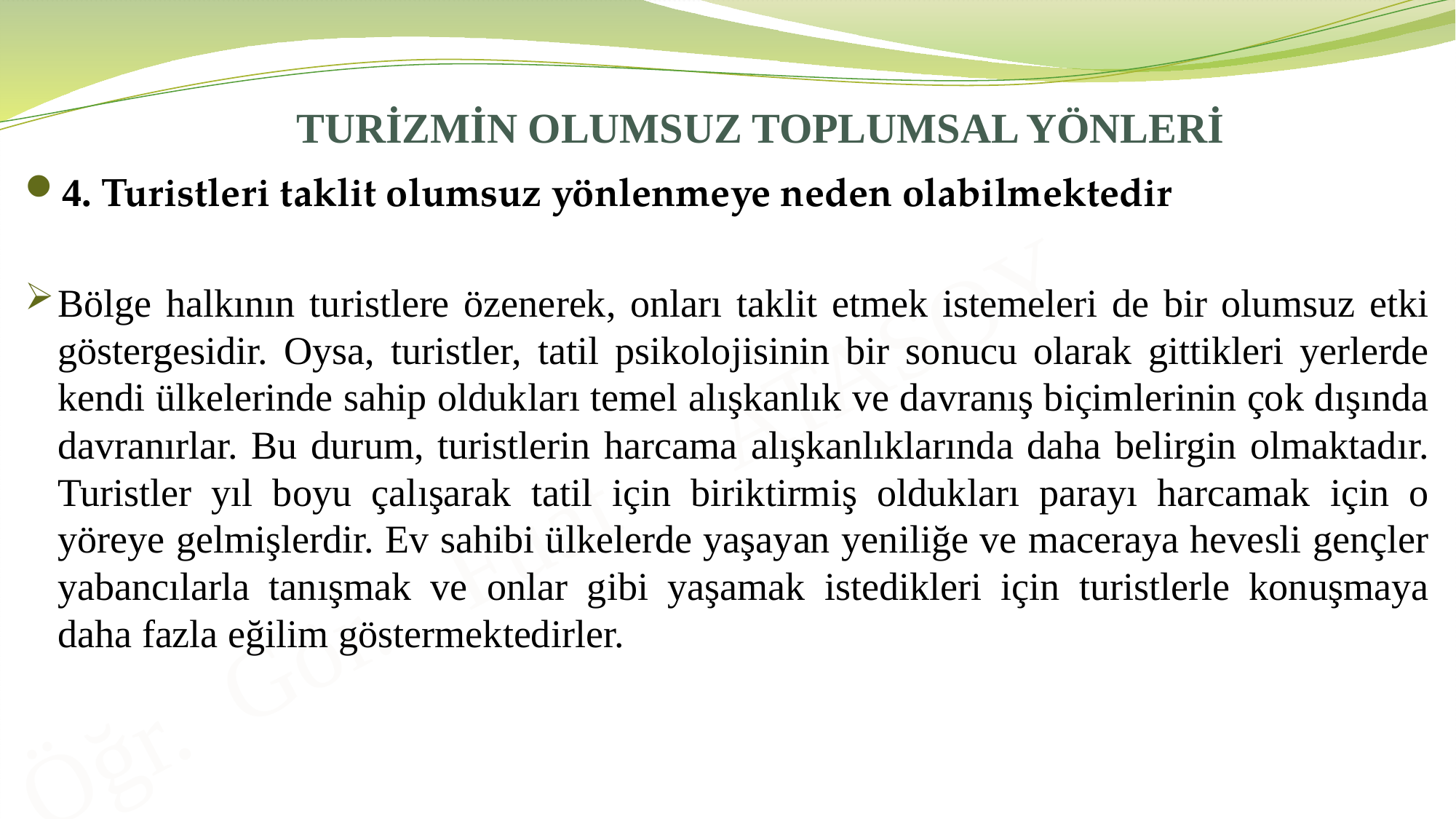

# TURİZMİN OLUMSUZ TOPLUMSAL YÖNLERİ
4. Turistleri taklit olumsuz yönlenmeye neden olabilmektedir

Bölge halkının turistlere özenerek, onları taklit etmek istemeleri de bir olumsuz etki göstergesidir. Oysa, turistler, tatil psikolojisinin bir sonucu olarak gittikleri yerlerde kendi ülkelerinde sahip oldukları temel alışkanlık ve davranış biçimlerinin çok dışında davranırlar. Bu durum, turistlerin harcama alışkanlıklarında daha belirgin olmaktadır. Turistler yıl boyu çalışarak tatil için biriktirmiş oldukları parayı harcamak için o yöreye gelmişlerdir. Ev sahibi ülkelerde yaşayan yeniliğe ve maceraya hevesli gençler yabancılarla tanışmak ve onlar gibi yaşamak istedikleri için turistlerle konuşmaya daha fazla eğilim göstermektedirler.